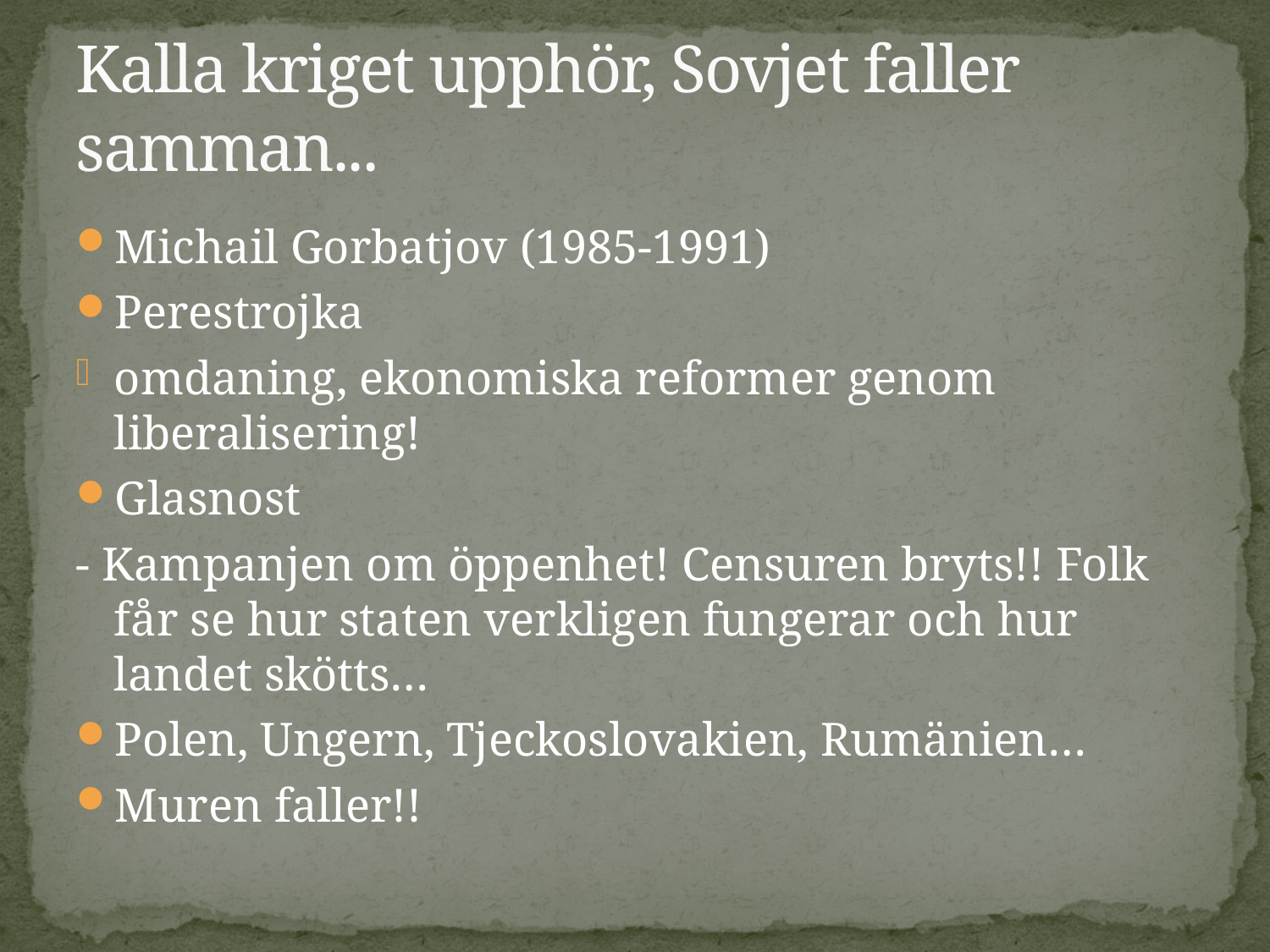

# Kalla kriget upphör, Sovjet faller samman...
Michail Gorbatjov (1985-1991)
Perestrojka
omdaning, ekonomiska reformer genom liberalisering!
Glasnost
- Kampanjen om öppenhet! Censuren bryts!! Folk får se hur staten verkligen fungerar och hur landet skötts…
Polen, Ungern, Tjeckoslovakien, Rumänien…
Muren faller!!